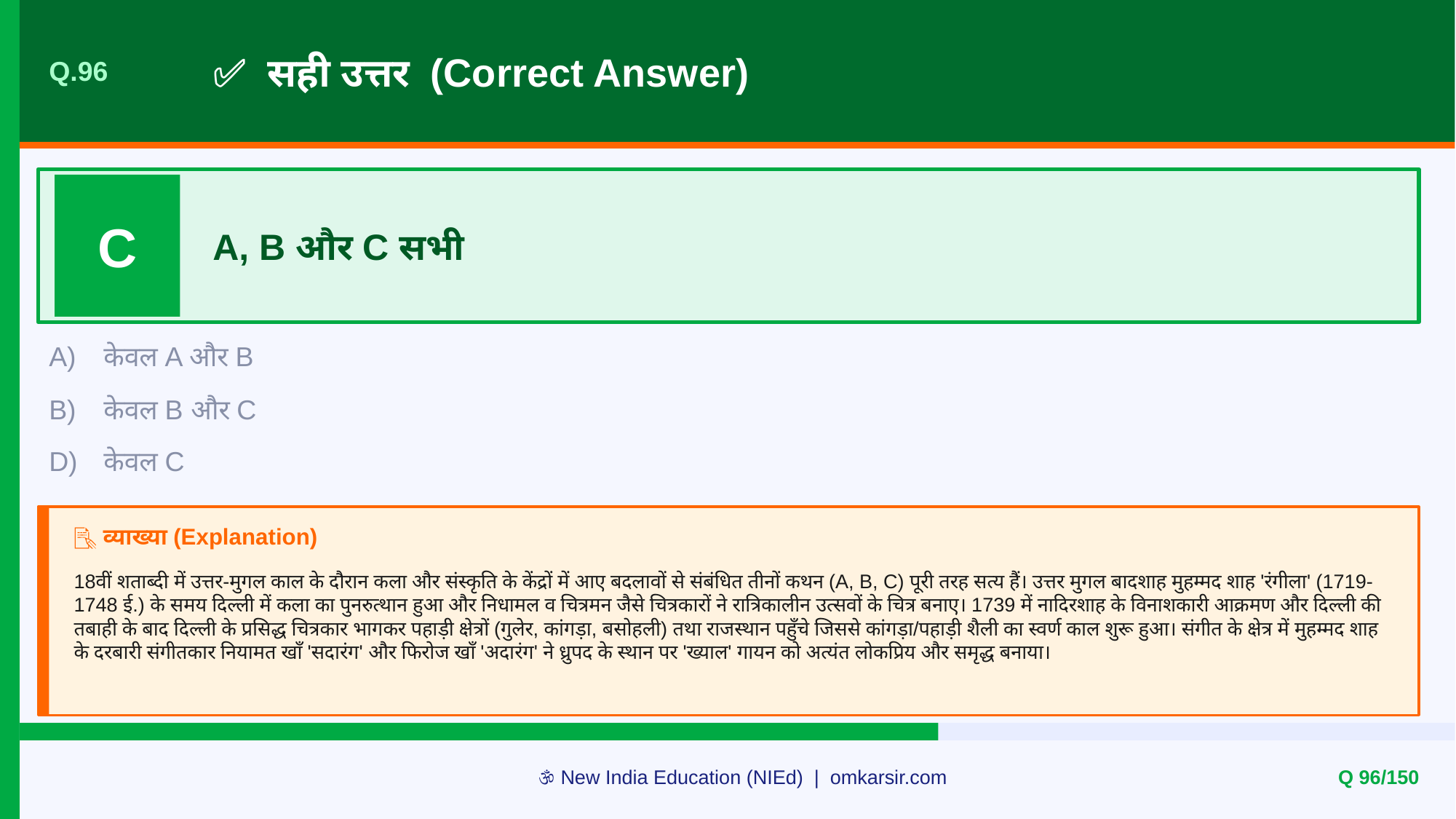

✅  सही उत्तर  (Correct Answer)
Q.96

C
A, B और C सभी
A)
केवल A और B
B)
केवल B और C
D)
केवल C

📝 व्याख्या (Explanation)
18वीं शताब्दी में उत्तर-मुगल काल के दौरान कला और संस्कृति के केंद्रों में आए बदलावों से संबंधित तीनों कथन (A, B, C) पूरी तरह सत्य हैं। उत्तर मुगल बादशाह मुहम्मद शाह 'रंगीला' (1719-1748 ई.) के समय दिल्ली में कला का पुनरुत्थान हुआ और निधामल व चित्रमन जैसे चित्रकारों ने रात्रिकालीन उत्सवों के चित्र बनाए। 1739 में नादिरशाह के विनाशकारी आक्रमण और दिल्ली की तबाही के बाद दिल्ली के प्रसिद्ध चित्रकार भागकर पहाड़ी क्षेत्रों (गुलेर, कांगड़ा, बसोहली) तथा राजस्थान पहुँचे जिससे कांगड़ा/पहाड़ी शैली का स्वर्ण काल शुरू हुआ। संगीत के क्षेत्र में मुहम्मद शाह के दरबारी संगीतकार नियामत खाँ 'सदारंग' और फिरोज खाँ 'अदारंग' ने ध्रुपद के स्थान पर 'ख्याल' गायन को अत्यंत लोकप्रिय और समृद्ध बनाया।

🕉️ New India Education (NIEd)  |  omkarsir.com
Q 96/150